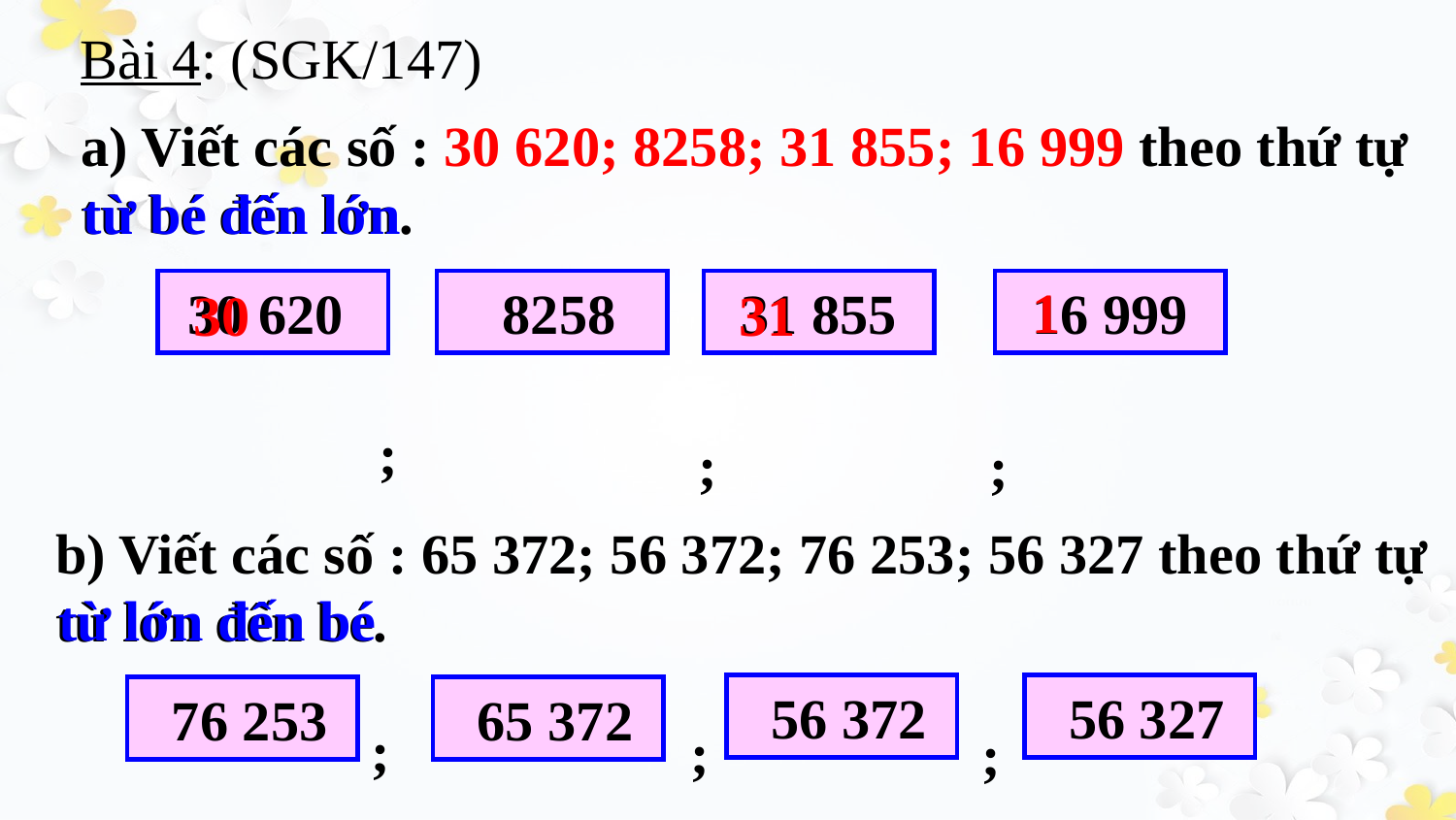

Bài 4: (SGK/147)

a) Viết các số : 30 620; 8258; 31 855; 16 999 theo thứ tự từ bé đến lớn.
từ bé đến lớn
1
30 620
 8258
31 855
16 999
3
3
0
1
;
;
;
b) Viết các số : 65 372; 56 372; 76 253; 56 327 theo thứ tự từ lớn đến bé.
từ lớn đến bé
 56 372
 56 327
 76 253
 65 372
;
;
;